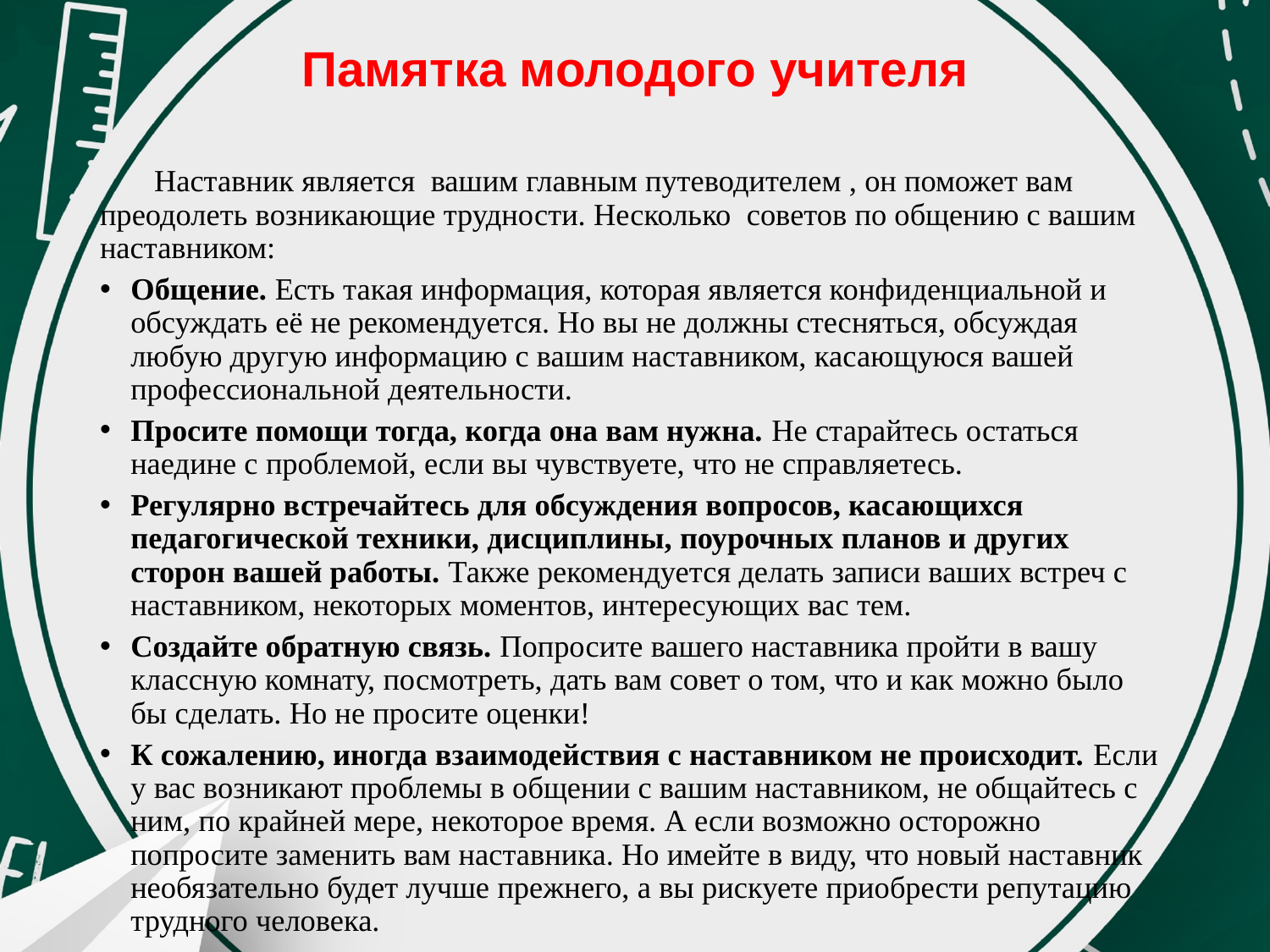

# Памятка молодого учителя
        Наставник является  вашим главным путеводителем , он поможет вам преодолеть возникающие трудности. Несколько  советов по общению с вашим наставником:
Общение. Есть такая информация, которая является конфиденциальной и обсуждать её не рекомендуется. Но вы не должны стесняться, обсуждая любую другую информацию с вашим наставником, касающуюся вашей профессиональной деятельности.
Просите помощи тогда, когда она вам нужна. Не старайтесь остаться наедине с проблемой, если вы чувствуете, что не справляетесь.
Регулярно встречайтесь для обсуждения вопросов, касающихся педагогической техники, дисциплины, поурочных планов и других сторон вашей работы. Также рекомендуется делать записи ваших встреч с наставником, некоторых моментов, интересующих вас тем.
Создайте обратную связь. Попросите вашего наставника пройти в вашу классную комнату, посмотреть, дать вам совет о том, что и как можно было бы сделать. Но не просите оценки!
К сожалению, иногда взаимодействия с наставником не происходит. Если у вас возникают проблемы в общении с вашим наставником, не общайтесь с ним, по крайней мере, некоторое время. А если возможно осторожно попросите заменить вам наставника. Но имейте в виду, что новый наставник необязательно будет лучше прежнего, а вы рискуете приобрести репутацию трудного человека.